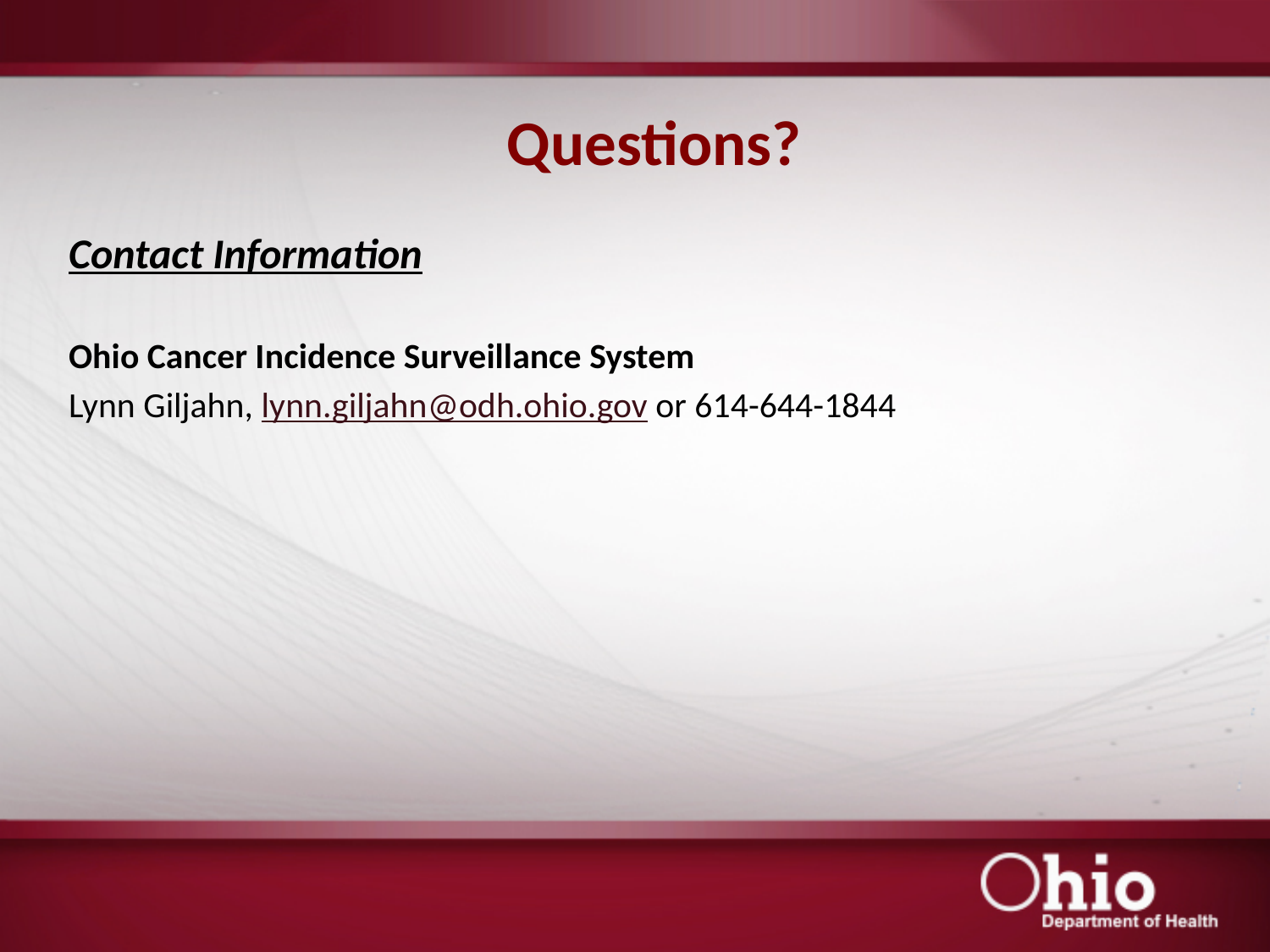

# Questions?
Contact Information

Ohio Cancer Incidence Surveillance System
Lynn Giljahn, lynn.giljahn@odh.ohio.gov or 614-644-1844